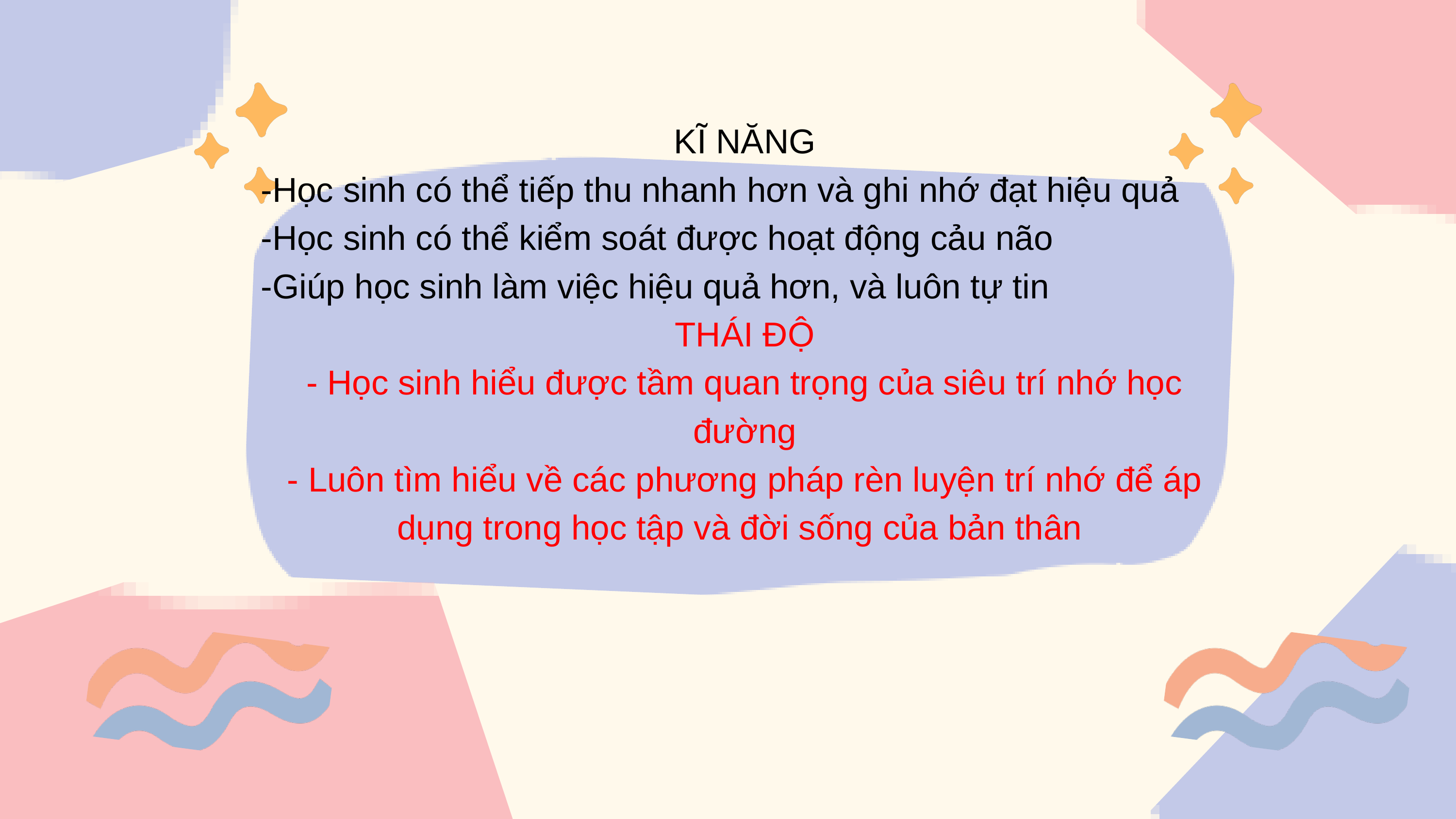

KĨ NĂNG
-Học sinh có thể tiếp thu nhanh hơn và ghi nhớ đạt hiệu quả
-Học sinh có thể kiểm soát được hoạt động cảu não
-Giúp học sinh làm việc hiệu quả hơn, và luôn tự tin
THÁI ĐỘ
- Học sinh hiểu được tầm quan trọng của siêu trí nhớ học đường
- Luôn tìm hiểu về các phương pháp rèn luyện trí nhớ để áp dụng trong học tập và đời sống của bản thân